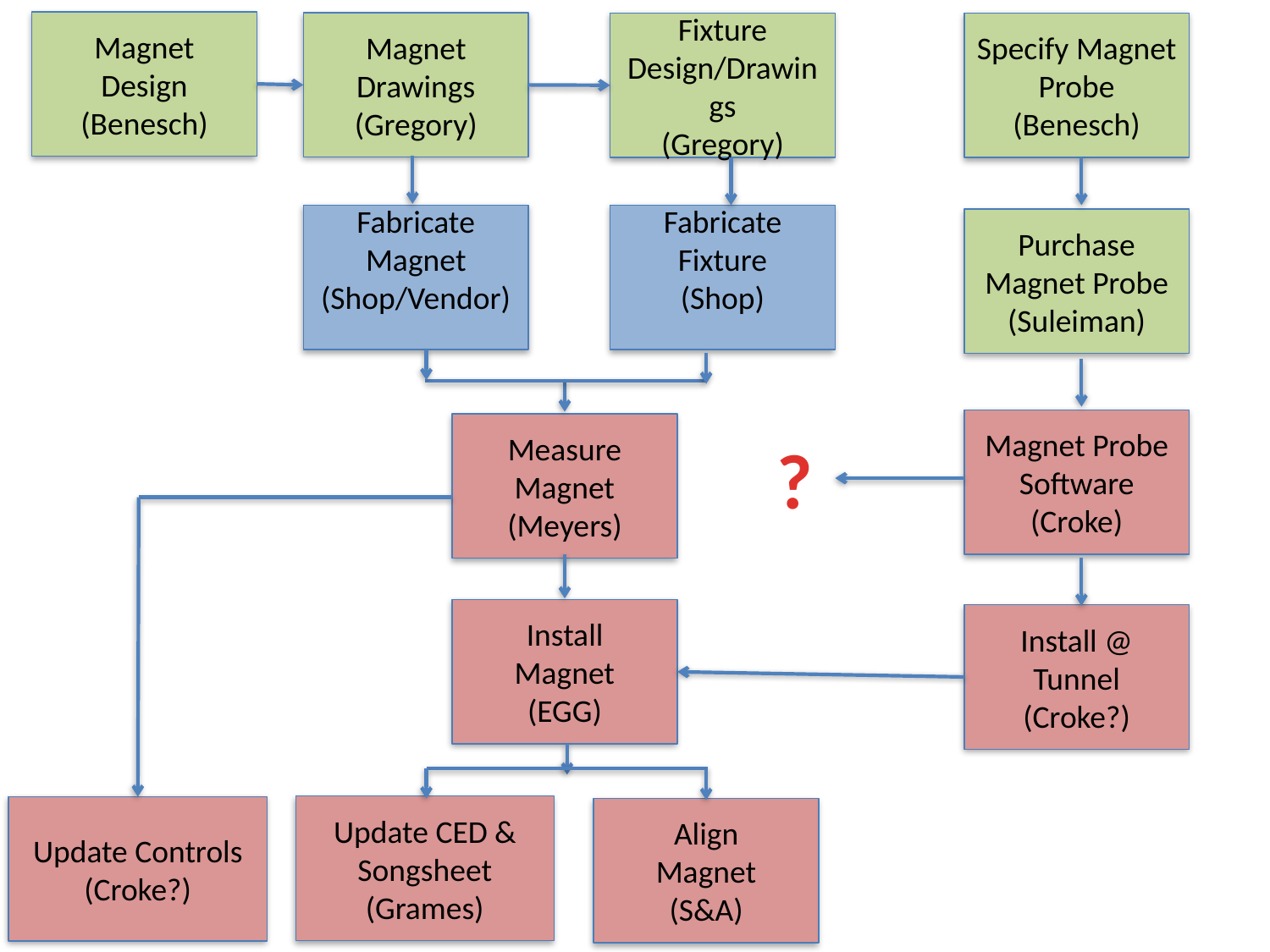

Magnet
Design
(Benesch)
Magnet Drawings
(Gregory)
Fixture Design/Drawings
(Gregory)
Specify Magnet Probe
(Benesch)
Fabricate
Magnet
(Shop/Vendor)

Fabricate Fixture
(Shop)

Purchase Magnet Probe
(Suleiman)
Magnet Probe Software
(Croke)
Measure
Magnet
(Meyers)
?
Install
Magnet
(EGG)
Install @ Tunnel
(Croke?)
Update CED & Songsheet
(Grames)
Update Controls
(Croke?)
Align
Magnet
(S&A)